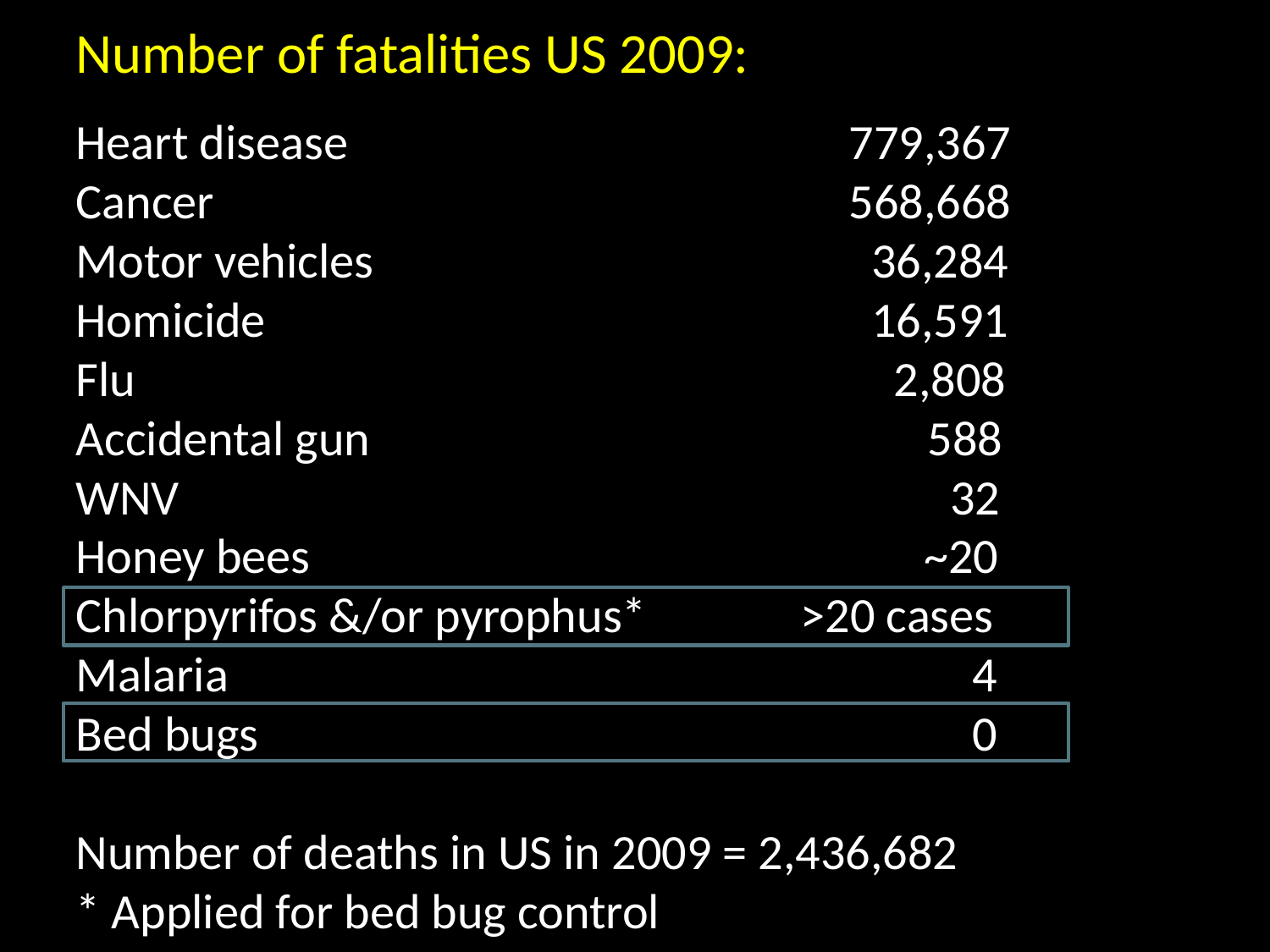

Number of fatalities US 2009:

Heart disease				 779,367
Cancer					 568,668
Motor vehicles 				   36,284
Homicide					   16,591
Flu						     2,808
Accidental gun 				        588
WNV						          32
Honey bees				                   ~20
Chlorpyrifos &/or pyrophus* 	        >20 cases
Malaria					            4
Bed bugs 				     	            0

Number of deaths in US in 2009 = 2,436,682
* Applied for bed bug control